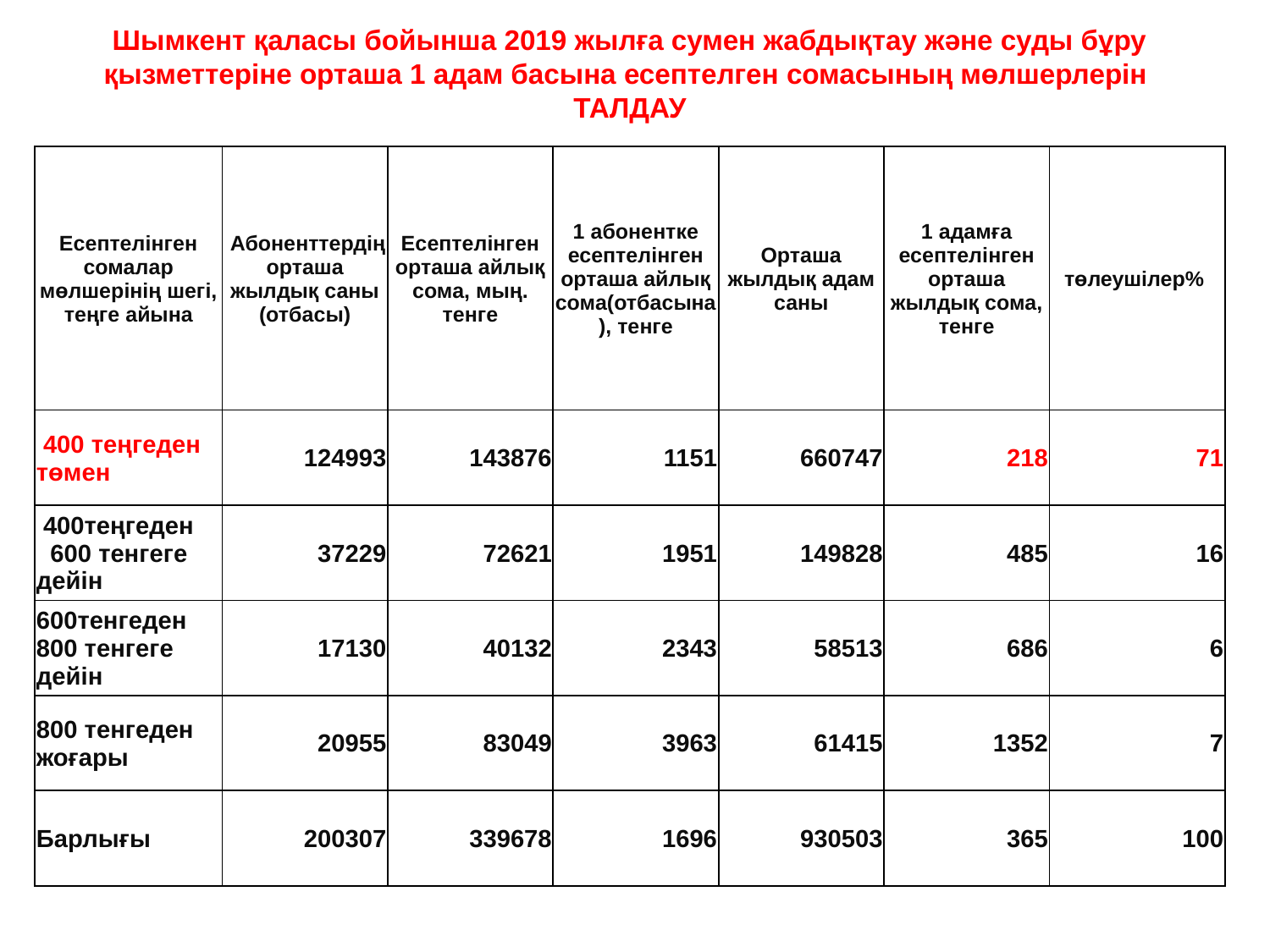

Шымкент қаласы бойынша 2019 жылға сумен жабдықтау және суды бұру қызметтеріне орташа 1 адам басына есептелген сомасының мөлшерлерін
ТАЛДАУ
| Есептелінген сомалар мөлшерінің шегі, теңге айына | Абоненттердің орташа жылдық саны (отбасы) | Есептелінген орташа айлық сома, мың. тенге | 1 абонентке есептелінген орташа айлық сома(отбасына), тенге | Орташа жылдық адам саны | 1 адамға есептелінген орташа жылдық сома, тенге | төлеушілер% |
| --- | --- | --- | --- | --- | --- | --- |
| 400 теңгеден төмен | 124993 | 143876 | 1151 | 660747 | 218 | 71 |
| 400теңгеден 600 тенгеге дейін | 37229 | 72621 | 1951 | 149828 | 485 | 16 |
| 600тенгеден 800 тенгеге дейін | 17130 | 40132 | 2343 | 58513 | 686 | 6 |
| 800 тенгеден жоғары | 20955 | 83049 | 3963 | 61415 | 1352 | 7 |
| Барлығы | 200307 | 339678 | 1696 | 930503 | 365 | 100 |